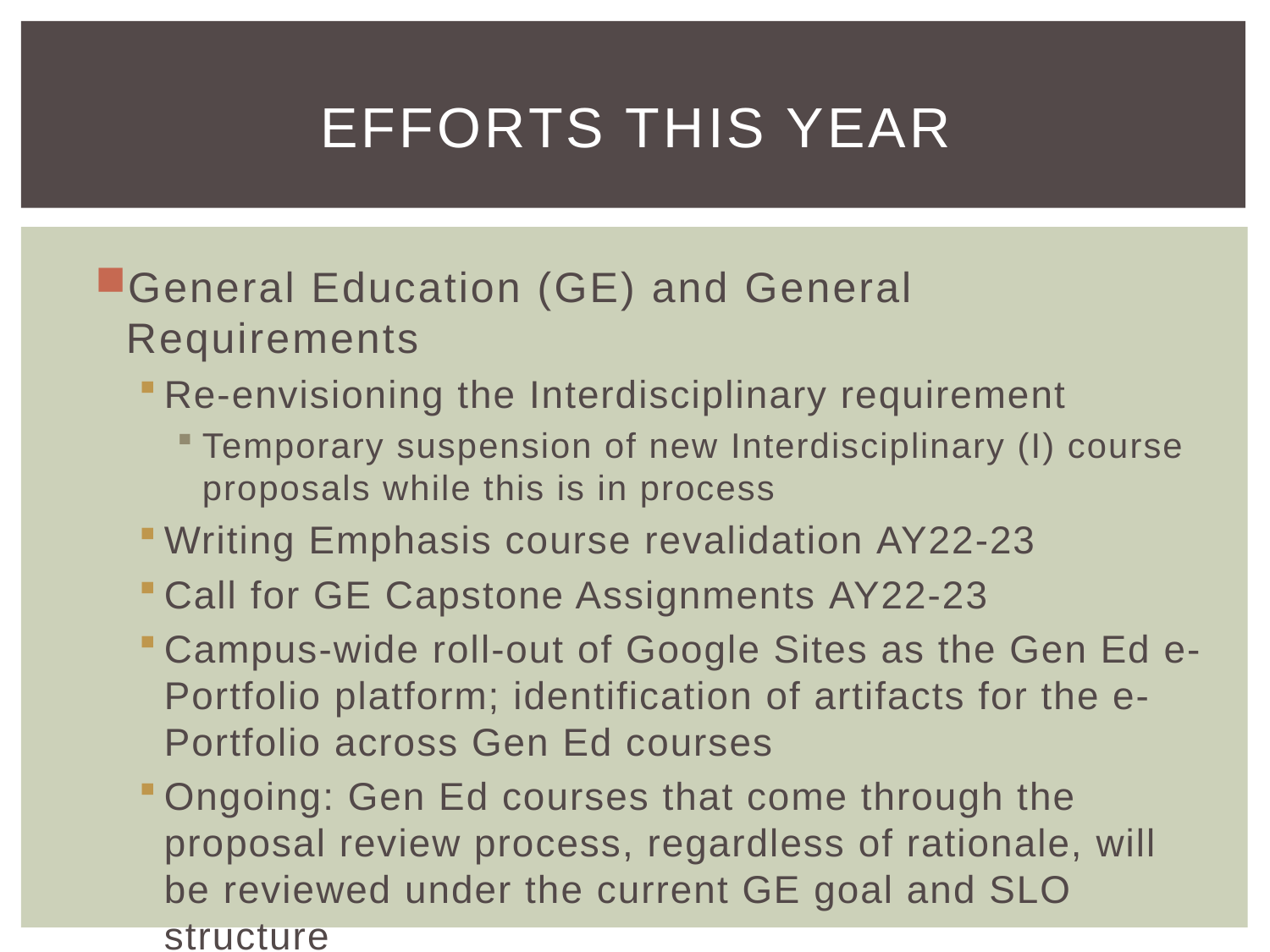

# Efforts this year
General Education (GE) and General Requirements
Re-envisioning the Interdisciplinary requirement
Temporary suspension of new Interdisciplinary (I) course proposals while this is in process
Writing Emphasis course revalidation AY22-23
Call for GE Capstone Assignments AY22-23
Campus-wide roll-out of Google Sites as the Gen Ed e-Portfolio platform; identification of artifacts for the e-Portfolio across Gen Ed courses
Ongoing: Gen Ed courses that come through the proposal review process, regardless of rationale, will be reviewed under the current GE goal and SLO structure